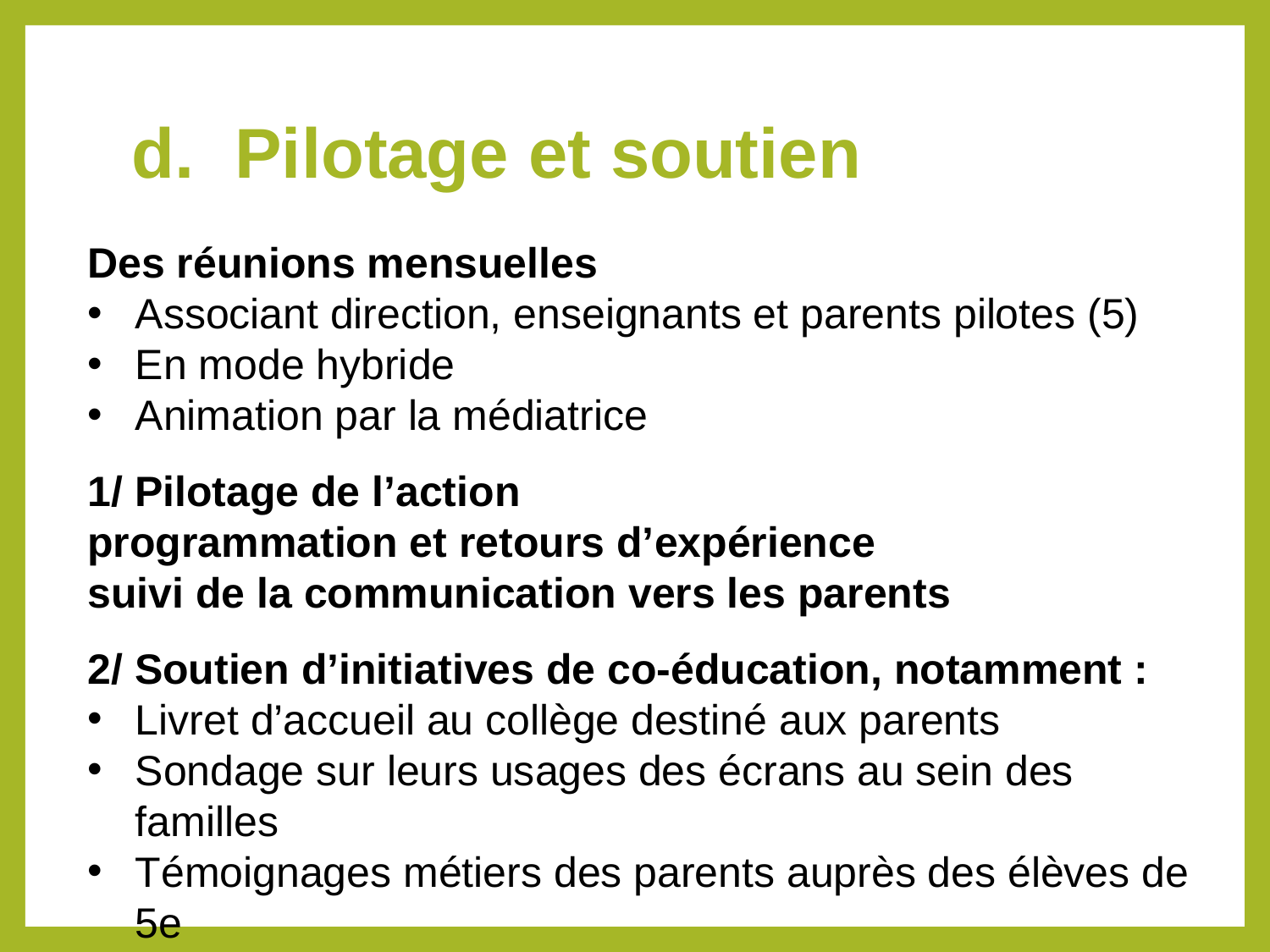

# Pilotage et soutien
Des réunions mensuelles
Associant direction, enseignants et parents pilotes (5)
En mode hybride
Animation par la médiatrice

1/ Pilotage de l’action
programmation et retours d’expérience
suivi de la communication vers les parents

2/ Soutien d’initiatives de co-éducation, notamment :
Livret d’accueil au collège destiné aux parents
Sondage sur leurs usages des écrans au sein des familles
Témoignages métiers des parents auprès des élèves de 5e